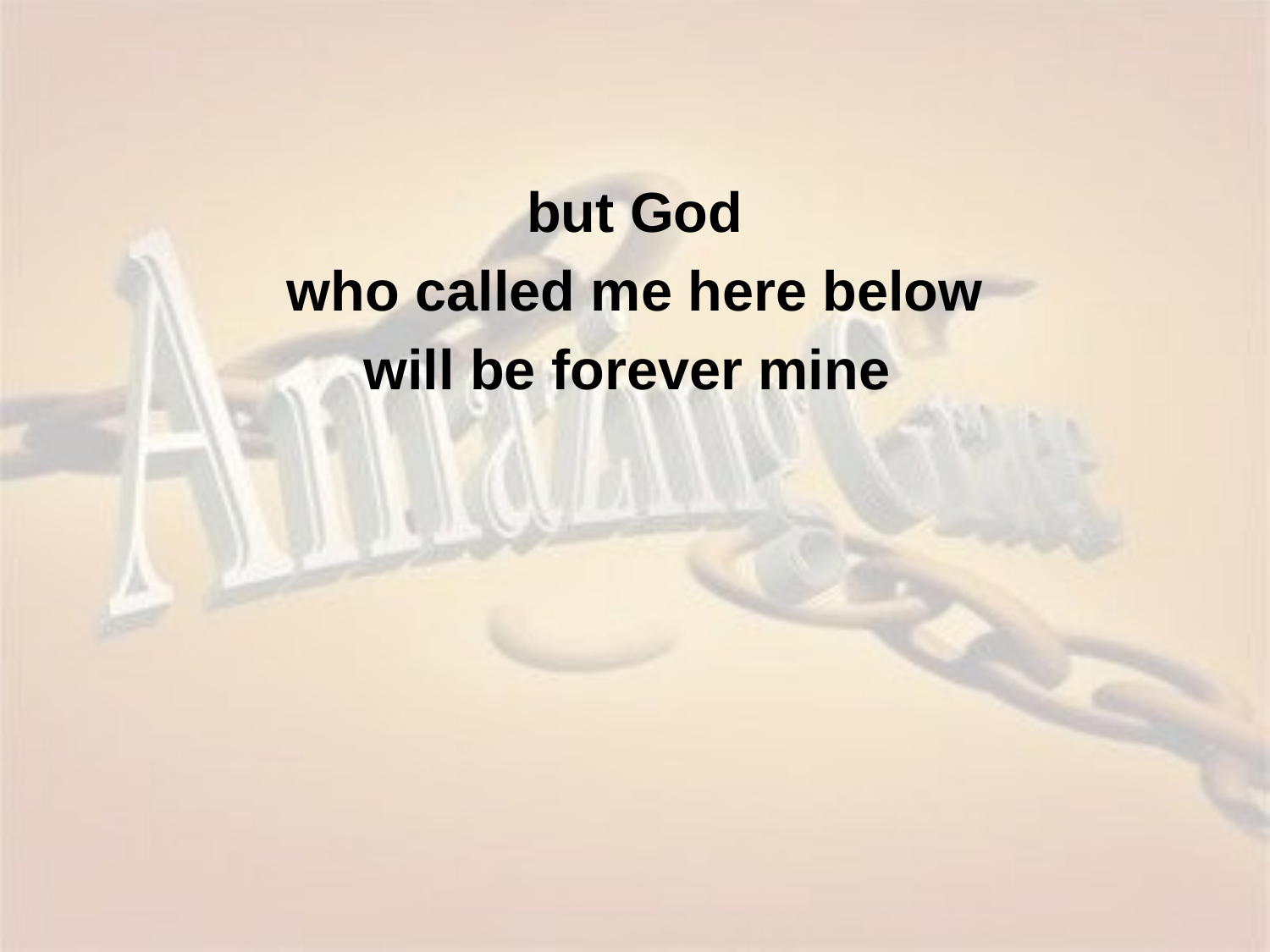

but God
who called me here below
will be forever mine